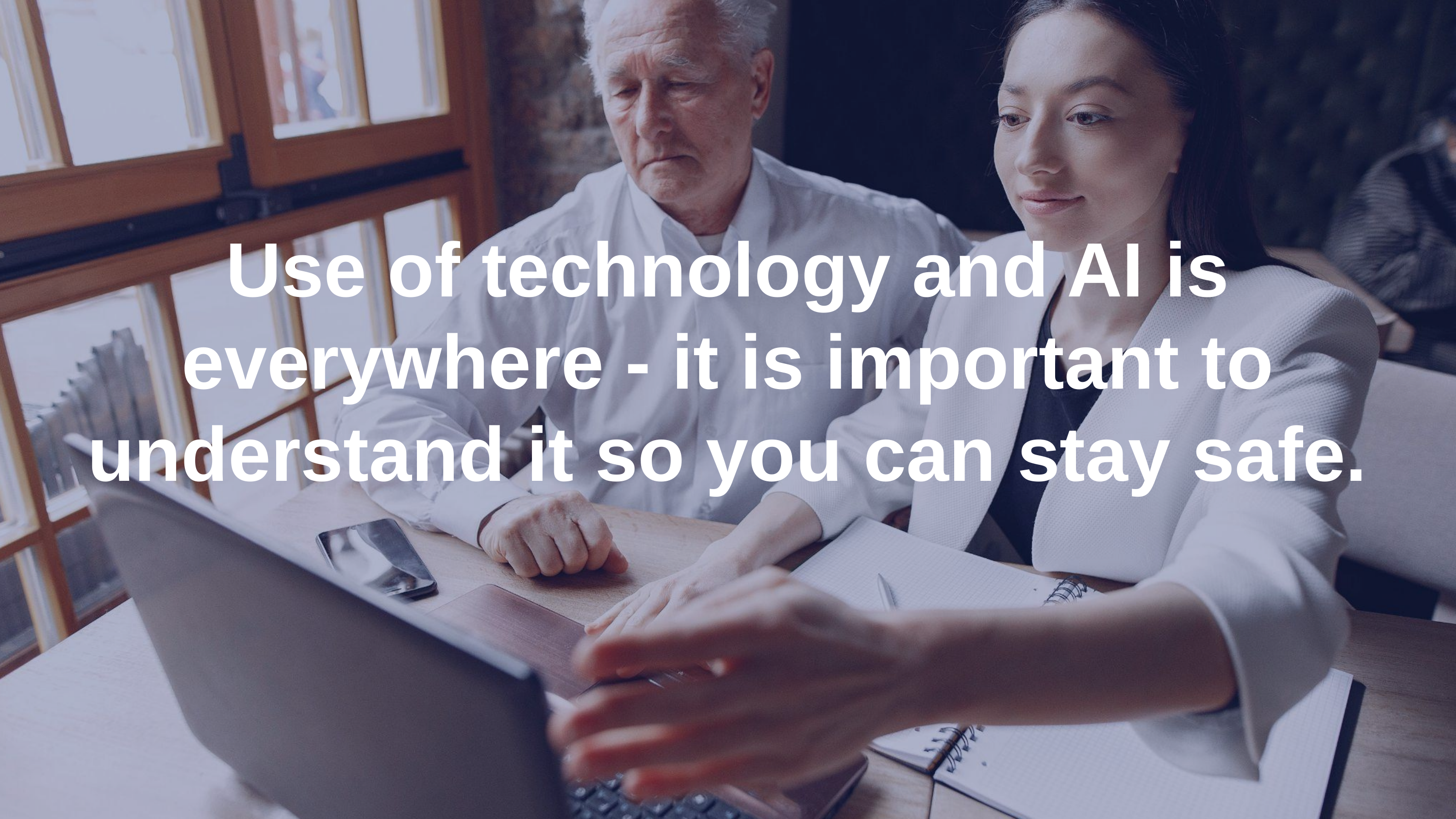

Use of technology and AI is everywhere - it is important to understand it so you can stay safe.